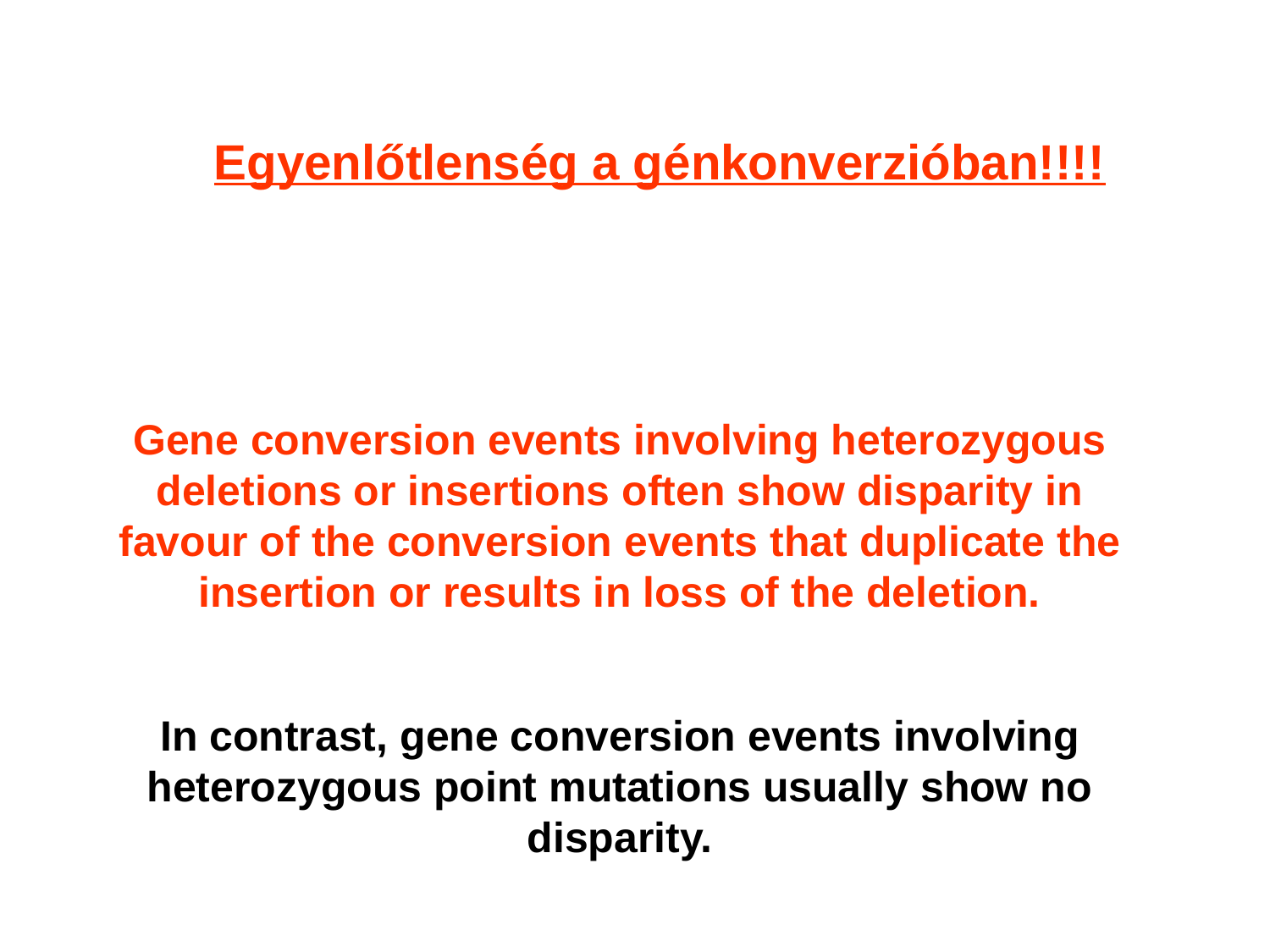

Egyenlőtlenség a génkonverzióban!!!!
Gene conversion events involving heterozygous deletions or insertions often show disparity in favour of the conversion events that duplicate the insertion or results in loss of the deletion.

In contrast, gene conversion events involving heterozygous point mutations usually show no disparity.